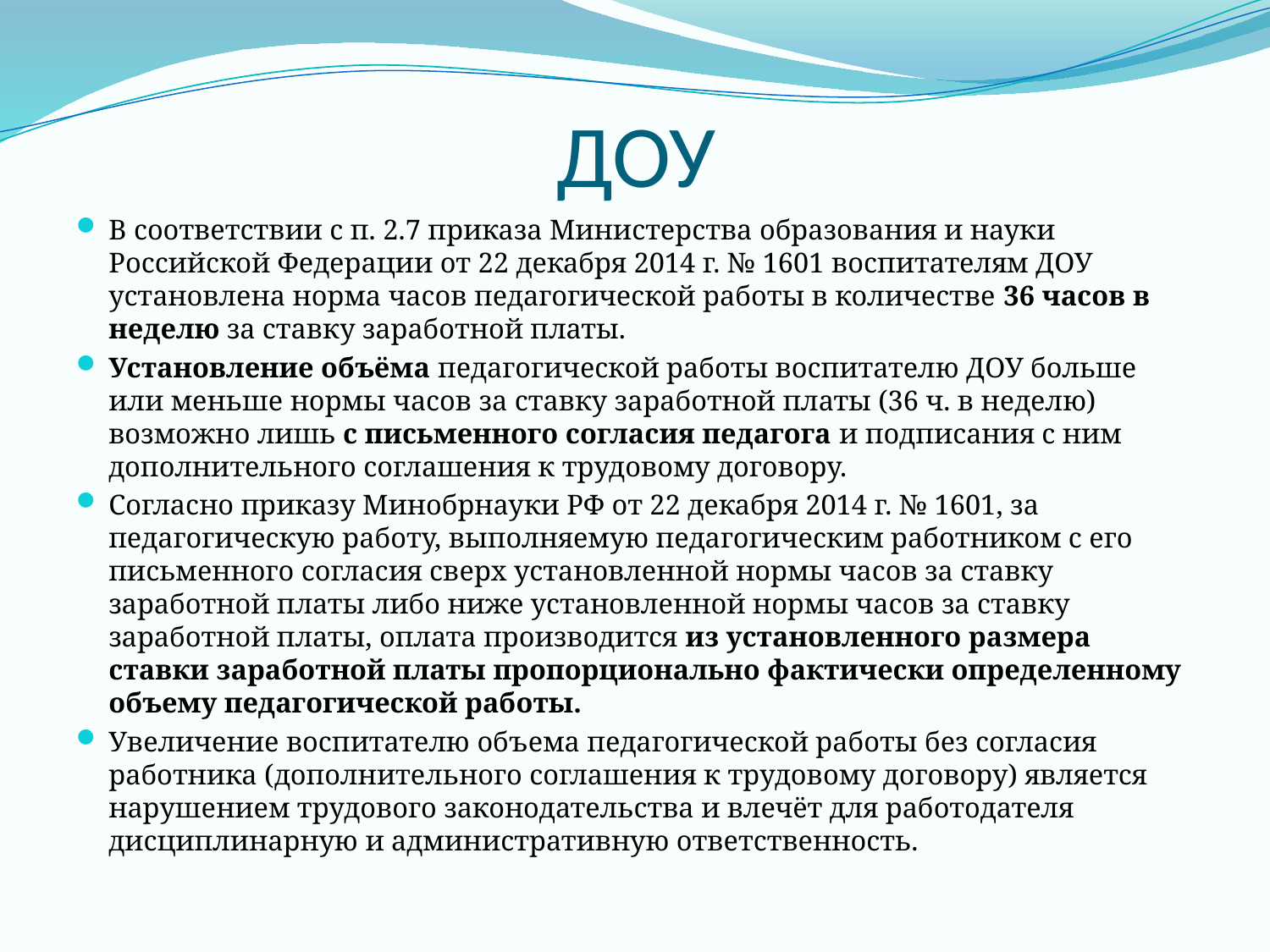

# ДОУ
В соответствии с п. 2.7 приказа Министерства образования и науки Российской Федерации от 22 декабря 2014 г. № 1601 воспитателям ДОУ установлена норма часов педагогической работы в количестве 36 часов в неделю за ставку заработной платы.
Установление объёма педагогической работы воспитателю ДОУ больше или меньше нормы часов за ставку заработной платы (36 ч. в неделю) возможно лишь с письменного согласия педагога и подписания с ним дополнительного соглашения к трудовому договору.
Согласно приказу Минобрнауки РФ от 22 декабря 2014 г. № 1601, за педагогическую работу, выполняемую педагогическим работником с его письменного согласия сверх установленной нормы часов за ставку заработной платы либо ниже установленной нормы часов за ставку заработной платы, оплата производится из установленного размера ставки заработной платы пропорционально фактически определенному объему педагогической работы.
Увеличение воспитателю объема педагогической работы без согласия работника (дополнительного соглашения к трудовому договору) является нарушением трудового законодательства и влечёт для работодателя дисциплинарную и административную ответственность.